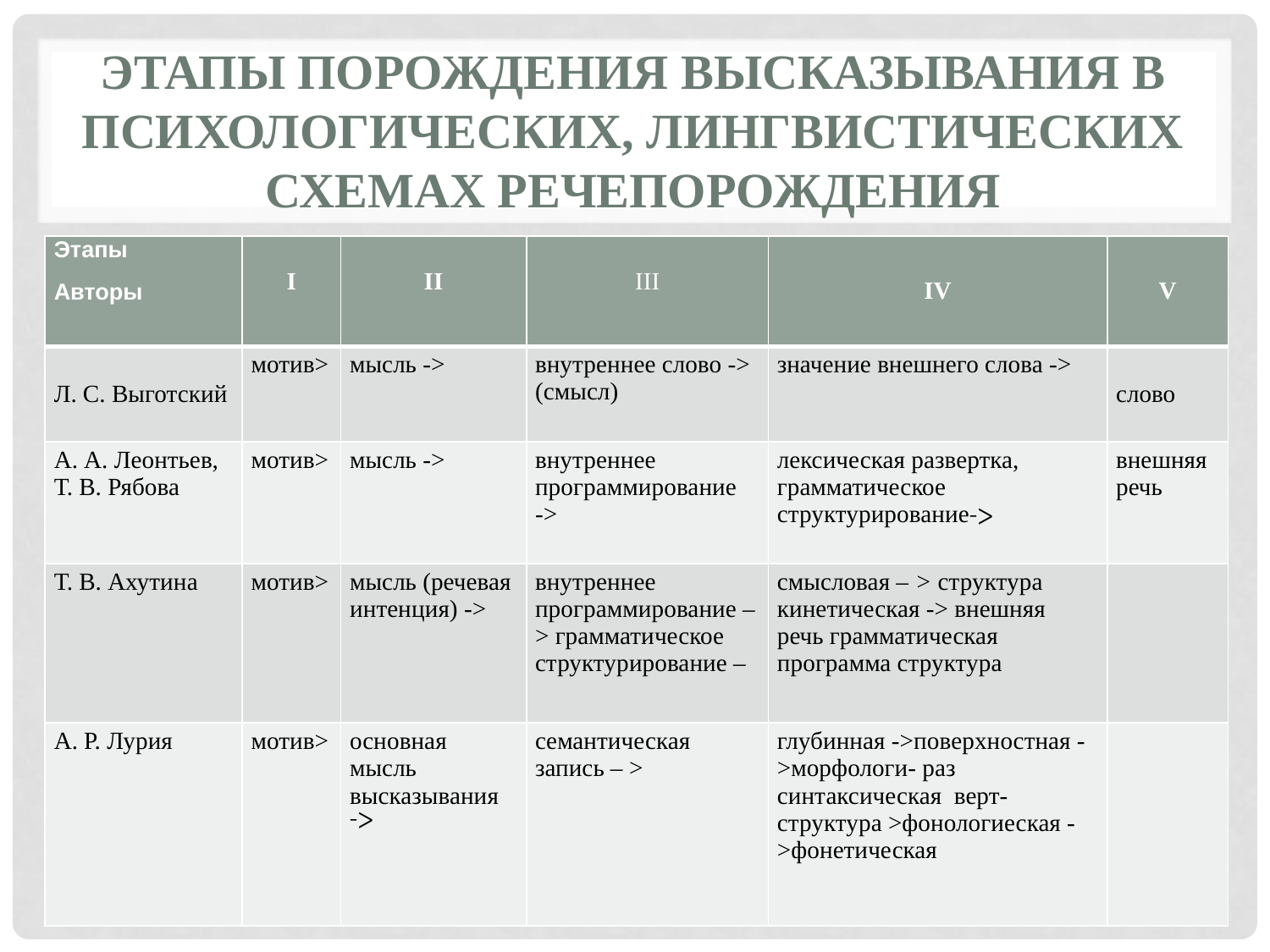

# Этапы порождения высказывания в психологических, лингвистических схемах речепорождения
| Этапы Авторы | I | II | III | IV | V |
| --- | --- | --- | --- | --- | --- |
| Л. С. Выготский | мотив> | мысль -> | внутреннее слово -> (смысл) | значение внешнего слова -> | слово |
| А. А. Леонтьев, Т. В. Рябова | мотив> | мысль -> | внутреннее программирование -> | лексическая развертка, грамматическое структурирование-> | внешняя речь |
| Т. В. Ахутина | мотив> | мысль (речевая интенция) -> | внутреннее программирование – > грамматическое структурирование – | смысловая – > структура кинетическая -> внешняя речь грамматическая программа структура |  |
| А. Р. Лурия | мотив> | основная мысль высказывания  -> | семантическая запись – > | глубинная ->поверхностная ->морфологи- раз синтаксическая верт-структура >фонологиеская ->фонетическая |  |